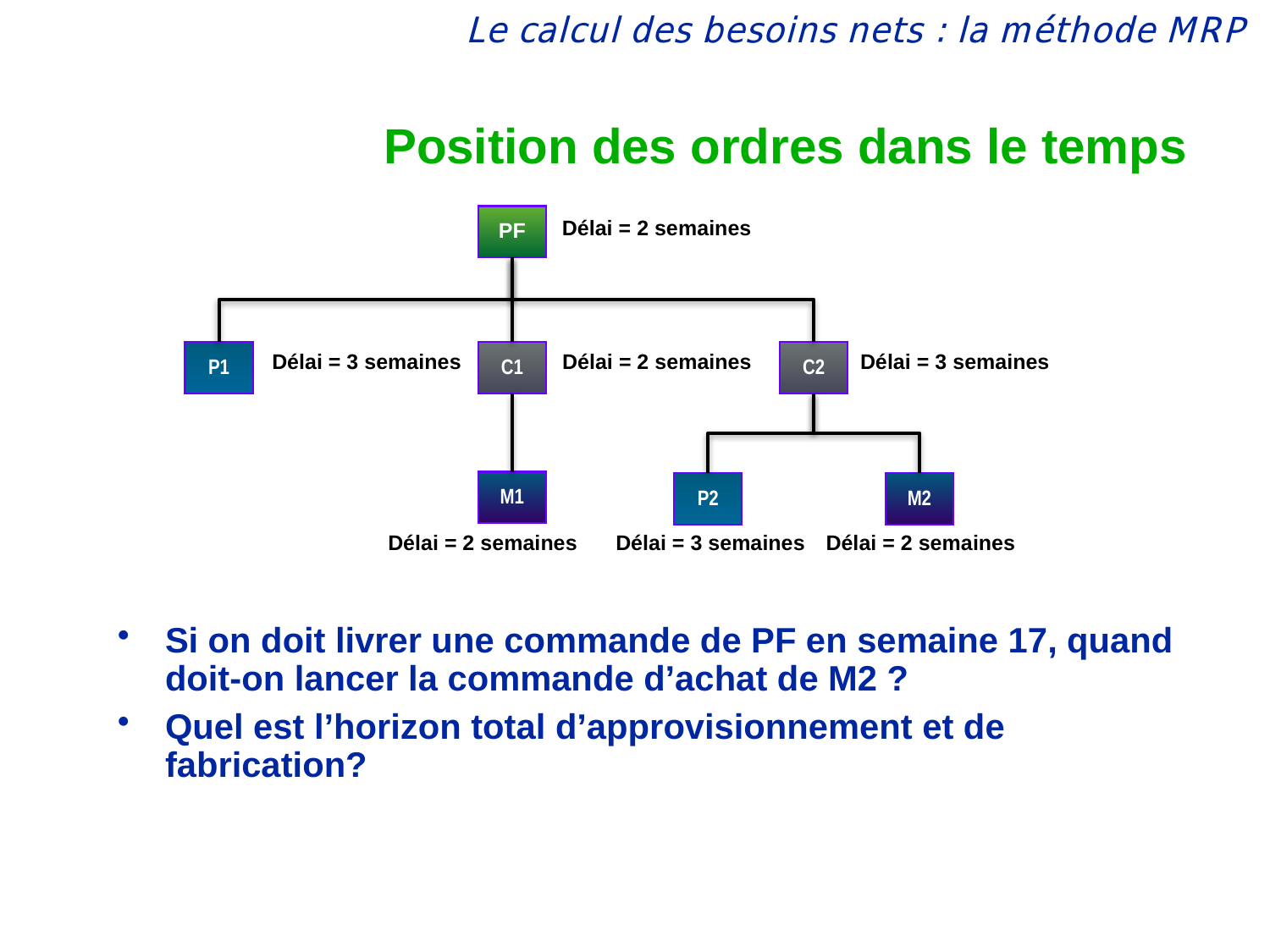

# Position des ordres dans le temps
PF
Délai = 2 semaines
P1
C1
C2
Délai = 3 semaines
Délai = 2 semaines
Délai = 3 semaines
M1
P2
M2
Délai = 2 semaines
Délai = 3 semaines
Délai = 2 semaines
Si on doit livrer une commande de PF en semaine 17, quand doit-on lancer la commande d’achat de M2 ?
Quel est l’horizon total d’approvisionnement et de fabrication?